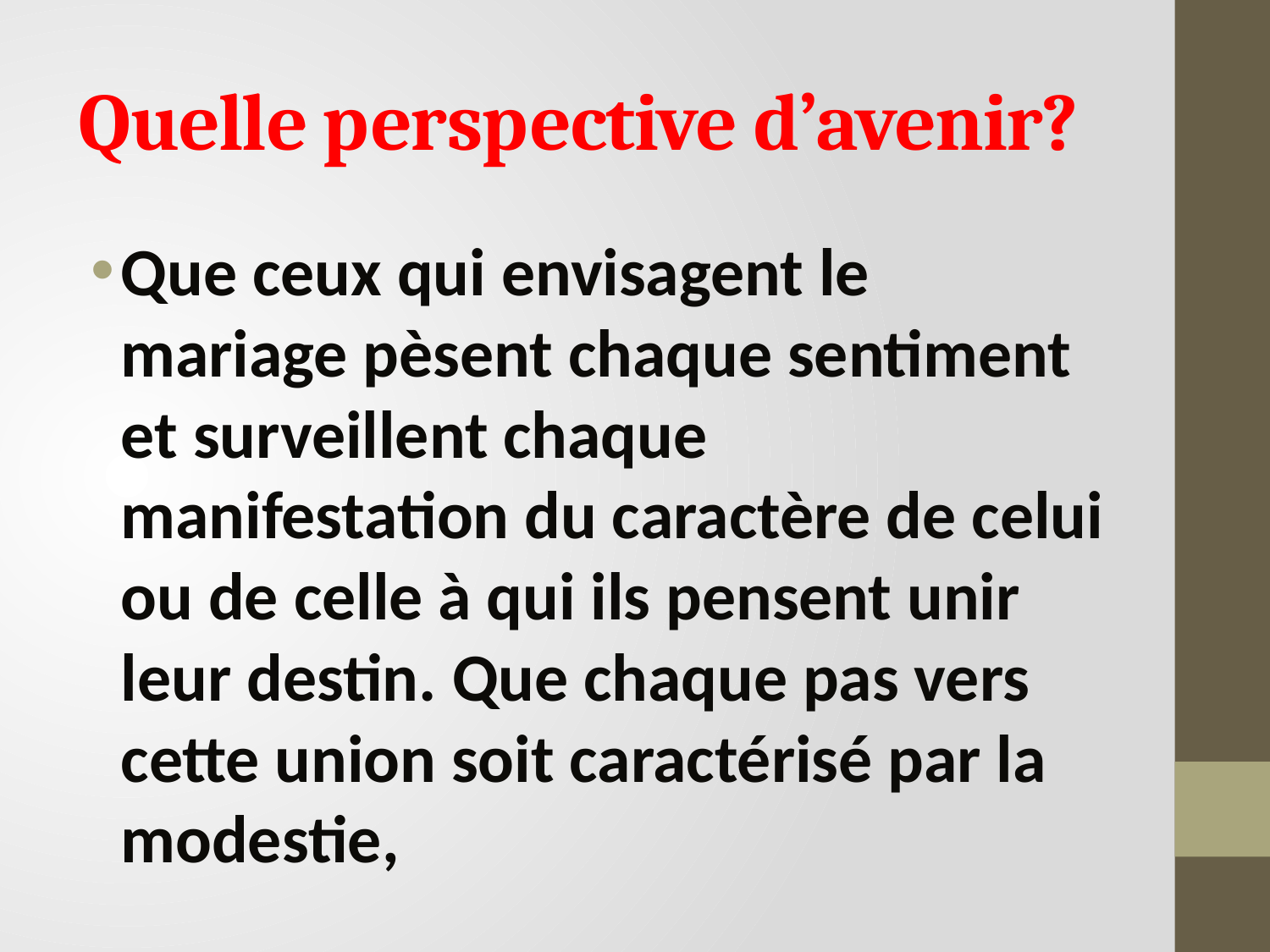

# Quelle perspective d’avenir?
Que ceux qui envisagent le mariage pèsent chaque sentiment et surveillent chaque manifestation du caractère de celui ou de celle à qui ils pensent unir leur destin. Que chaque pas vers cette union soit caractérisé par la modestie,